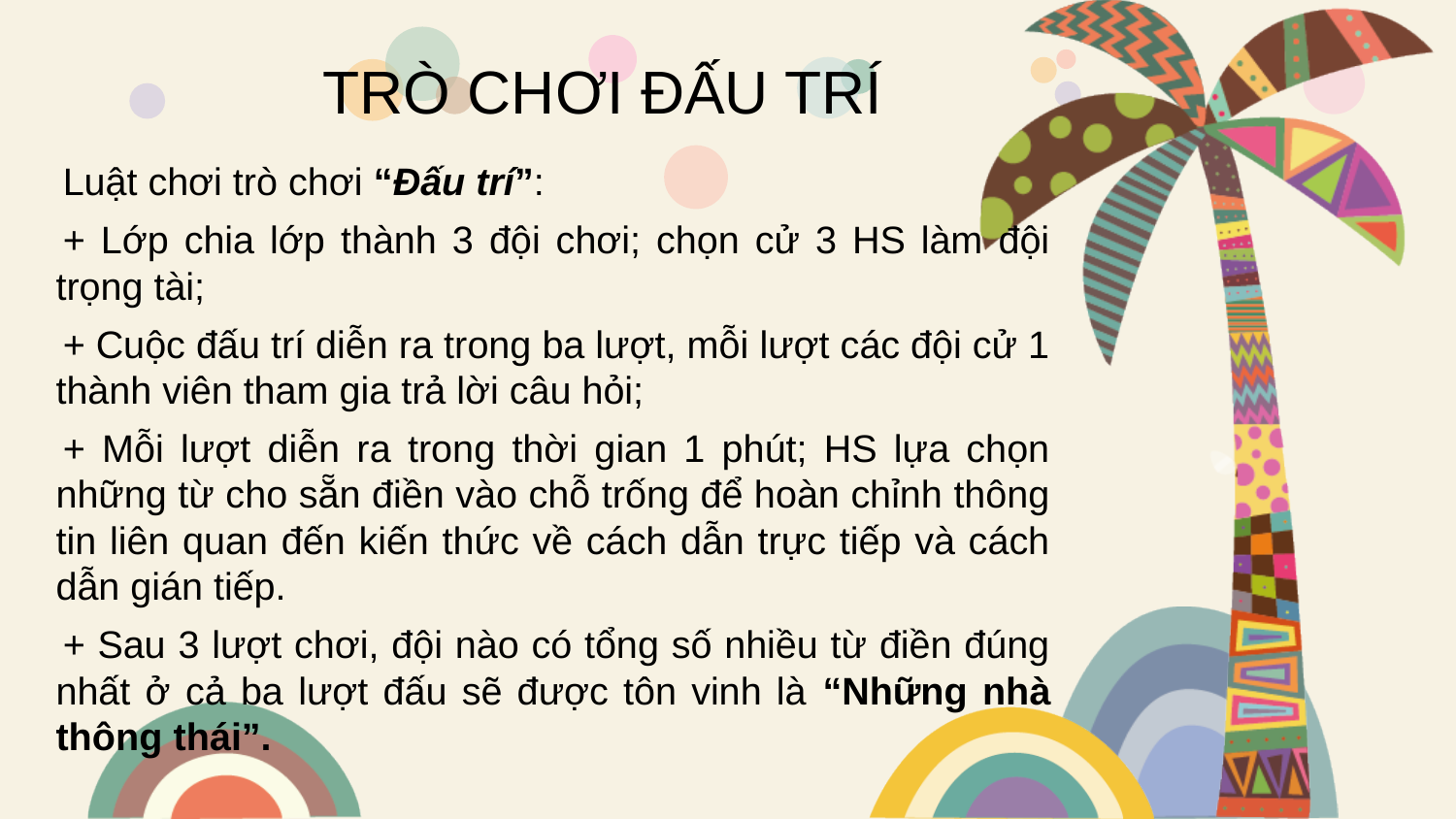

TRÒ CHƠI ĐẤU TRÍ
Luật chơi trò chơi “Đấu trí”:
+ Lớp chia lớp thành 3 đội chơi; chọn cử 3 HS làm đội trọng tài;
+ Cuộc đấu trí diễn ra trong ba lượt, mỗi lượt các đội cử 1 thành viên tham gia trả lời câu hỏi;
+ Mỗi lượt diễn ra trong thời gian 1 phút; HS lựa chọn những từ cho sẵn điền vào chỗ trống để hoàn chỉnh thông tin liên quan đến kiến thức về cách dẫn trực tiếp và cách dẫn gián tiếp.
+ Sau 3 lượt chơi, đội nào có tổng số nhiều từ điền đúng nhất ở cả ba lượt đấu sẽ được tôn vinh là “Những nhà thông thái”.